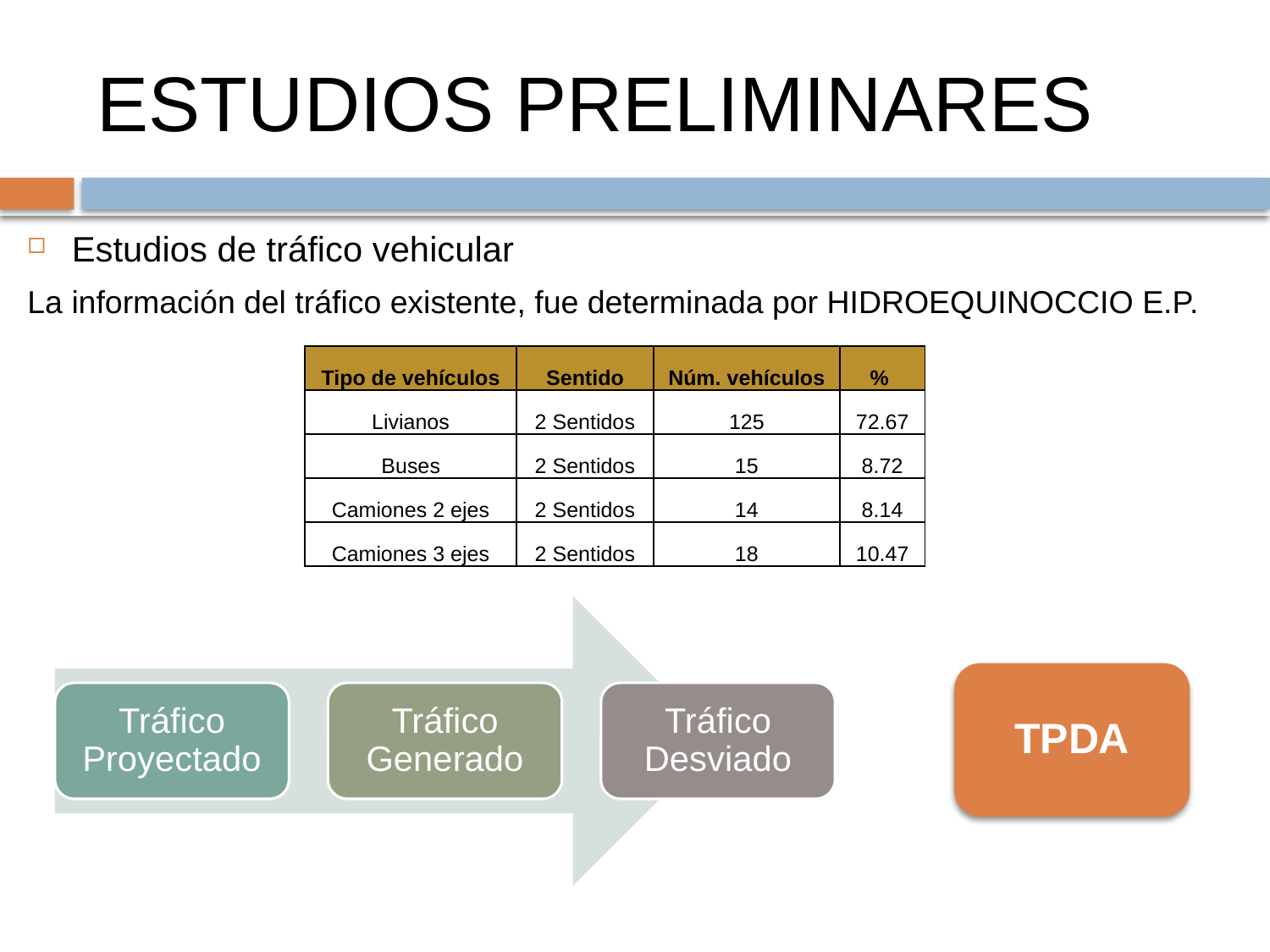

# ESTUDIOS PRELIMINARES
Estudios de tráfico vehicular
La información del tráfico existente, fue determinada por HIDROEQUINOCCIO E.P.

| Tipo de vehículos | Sentido | Núm. vehículos | % |
| --- | --- | --- | --- |
| Livianos | 2 Sentidos | 125 | 72.67 |
| Buses | 2 Sentidos | 15 | 8.72 |
| Camiones 2 ejes | 2 Sentidos | 14 | 8.14 |
| Camiones 3 ejes | 2 Sentidos | 18 | 10.47 |
Tráfico Proyectado
Tráfico Generado
Tráfico Desviado

TPDA